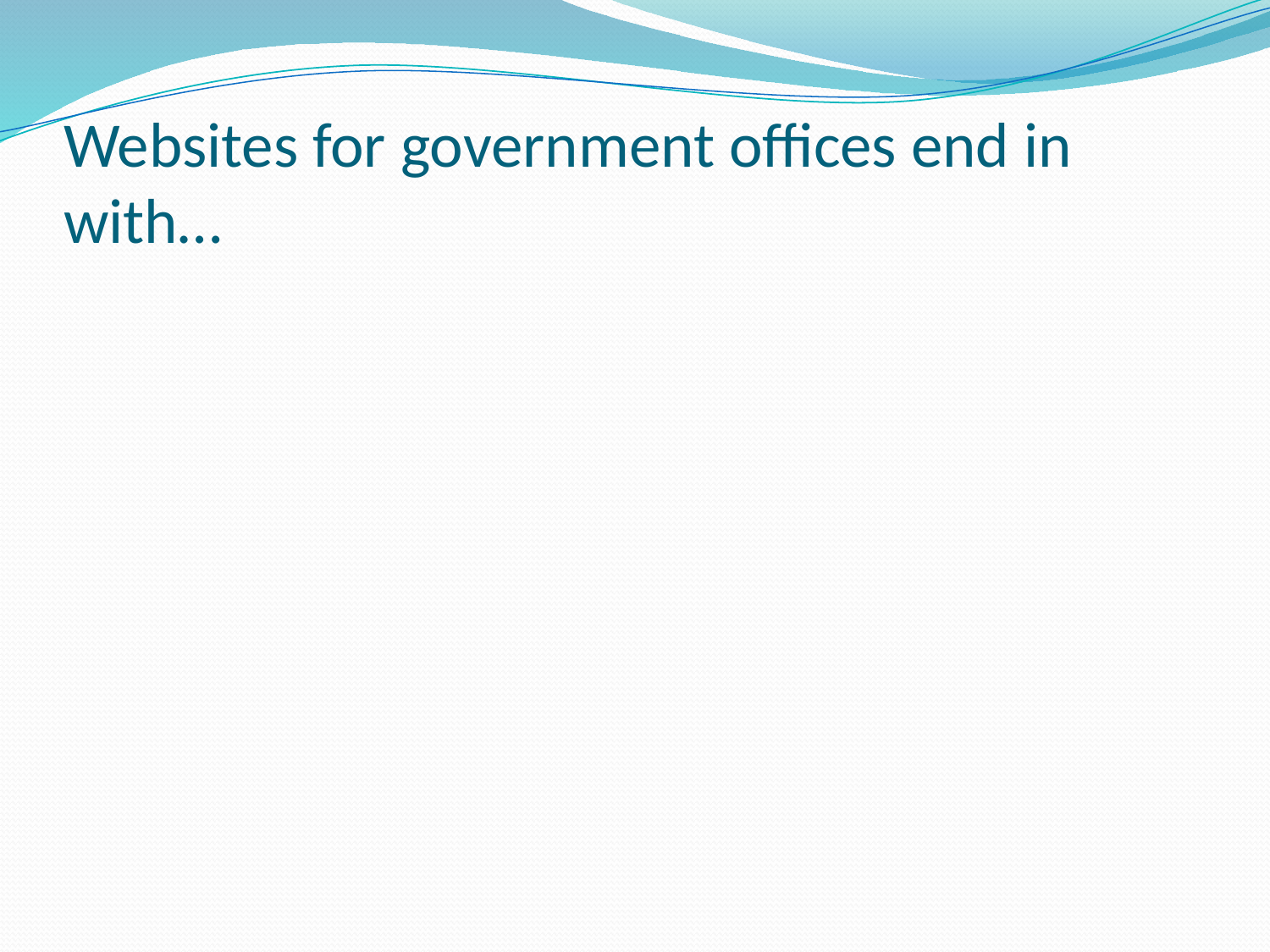

# Websites for government offices end in with…